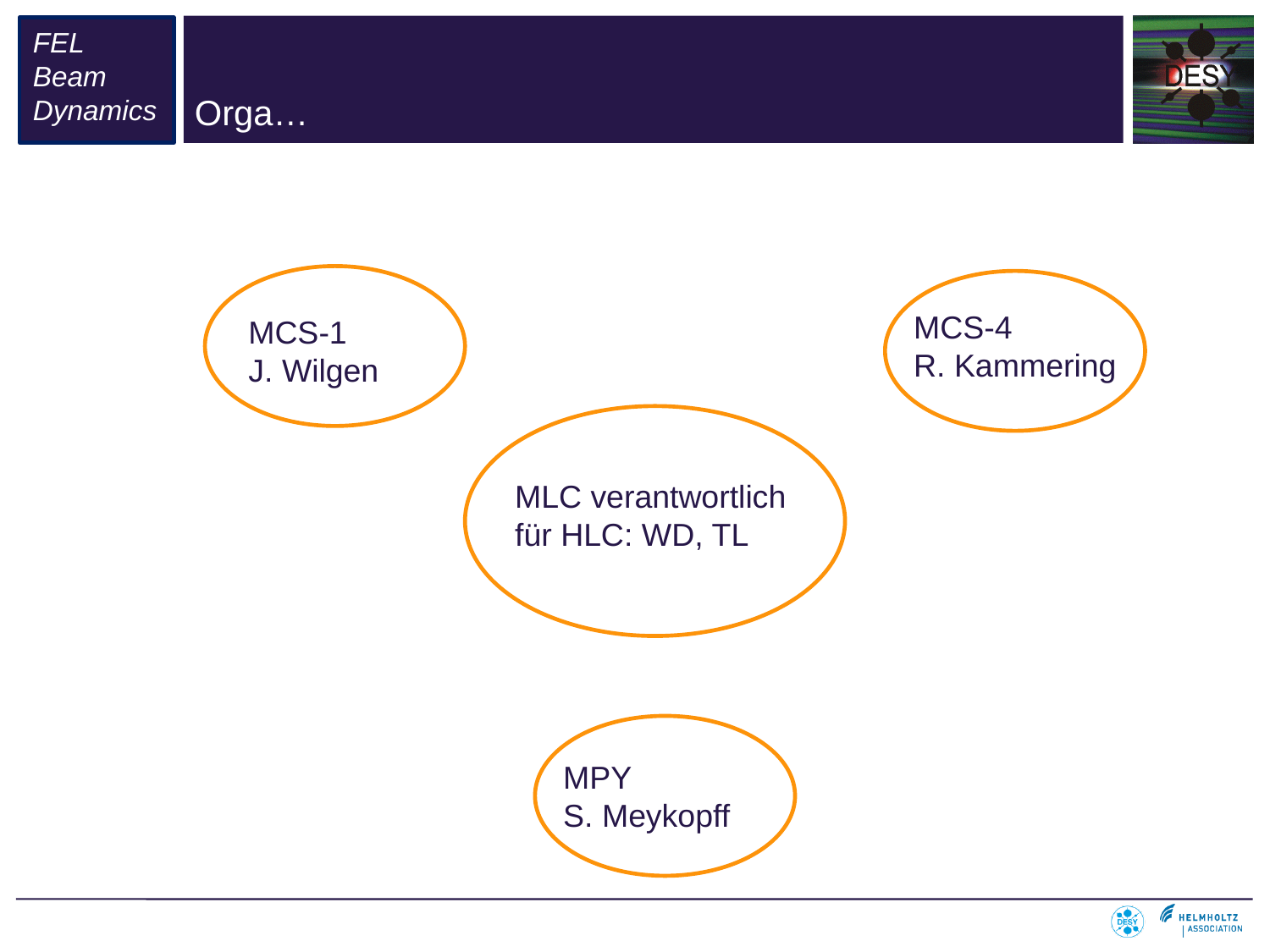

# Orga…

MCS-4
R. Kammering
MCS-1
J. Wilgen

MLC verantwortlich
für HLC: WD, TL

MPY
S. Meykopff